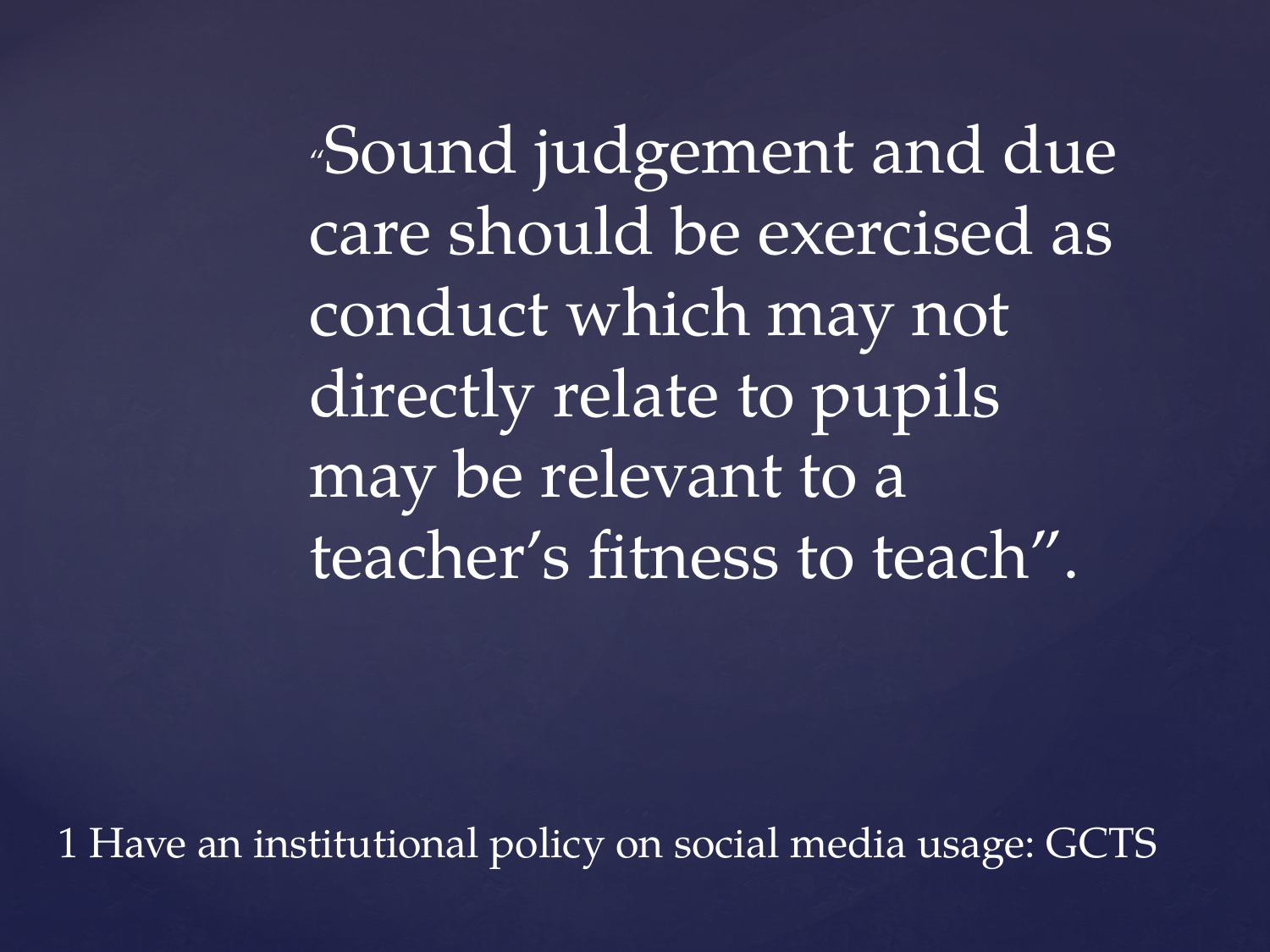

“Sound judgement and due care should be exercised as conduct which may not directly relate to pupils may be relevant to a teacher’s fitness to teach”.
# 1 Have an institutional policy on social media usage: GCTS